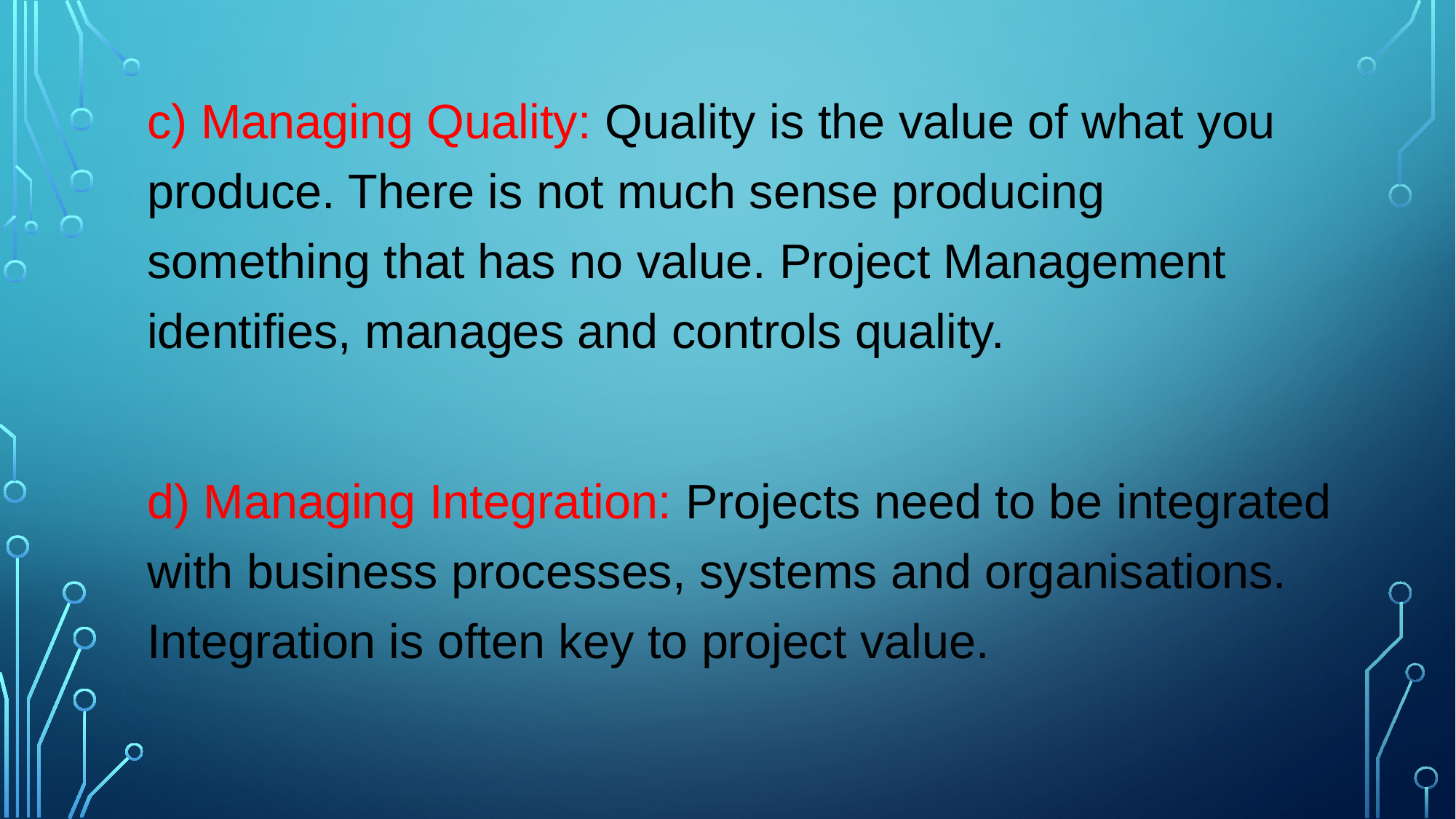

c) Managing Quality: Quality is the value of what you produce. There is not much sense producing something that has no value. Project Management identifies, manages and controls quality.

d) Managing Integration: Projects need to be integrated with business processes, systems and organisations. Integration is often key to project value.